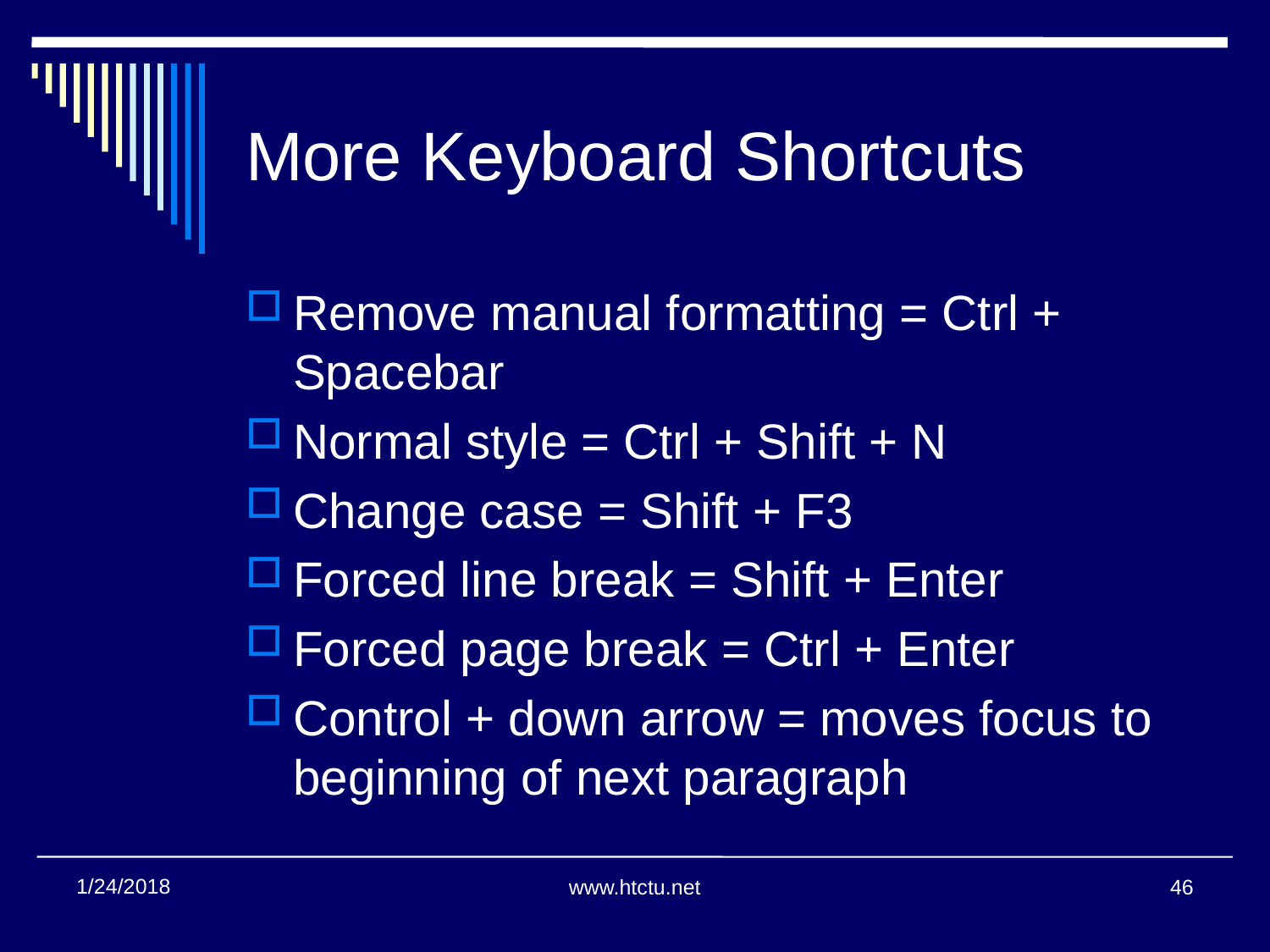

# More Keyboard Shortcuts
Remove manual formatting = Ctrl + Spacebar
Normal style = Ctrl + Shift + N
Change case = Shift + F3
Forced line break = Shift + Enter
Forced page break = Ctrl + Enter
Control + down arrow = moves focus to beginning of next paragraph

1/24/2018
www.htctu.net
46